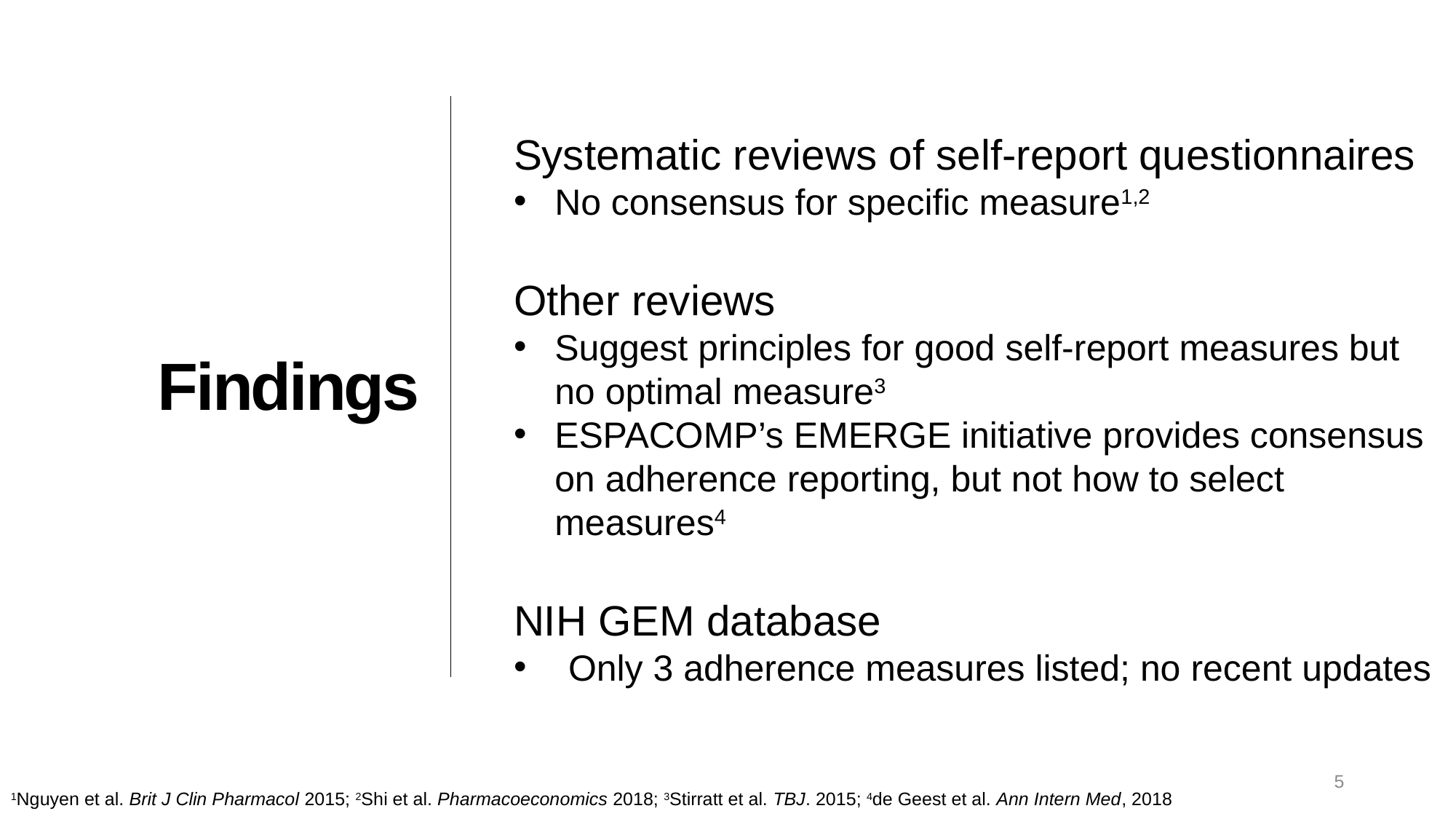

Systematic reviews of self-report questionnaires
No consensus for specific measure1,2

Other reviews
Suggest principles for good self-report measures but no optimal measure3
ESPACOMP’s EMERGE initiative provides consensus on adherence reporting, but not how to select measures4

NIH GEM database
Only 3 adherence measures listed; no recent updates

# Findings
5
1Nguyen et al. Brit J Clin Pharmacol 2015; 2Shi et al. Pharmacoeconomics 2018; 3Stirratt et al. TBJ. 2015; 4de Geest et al. Ann Intern Med, 2018